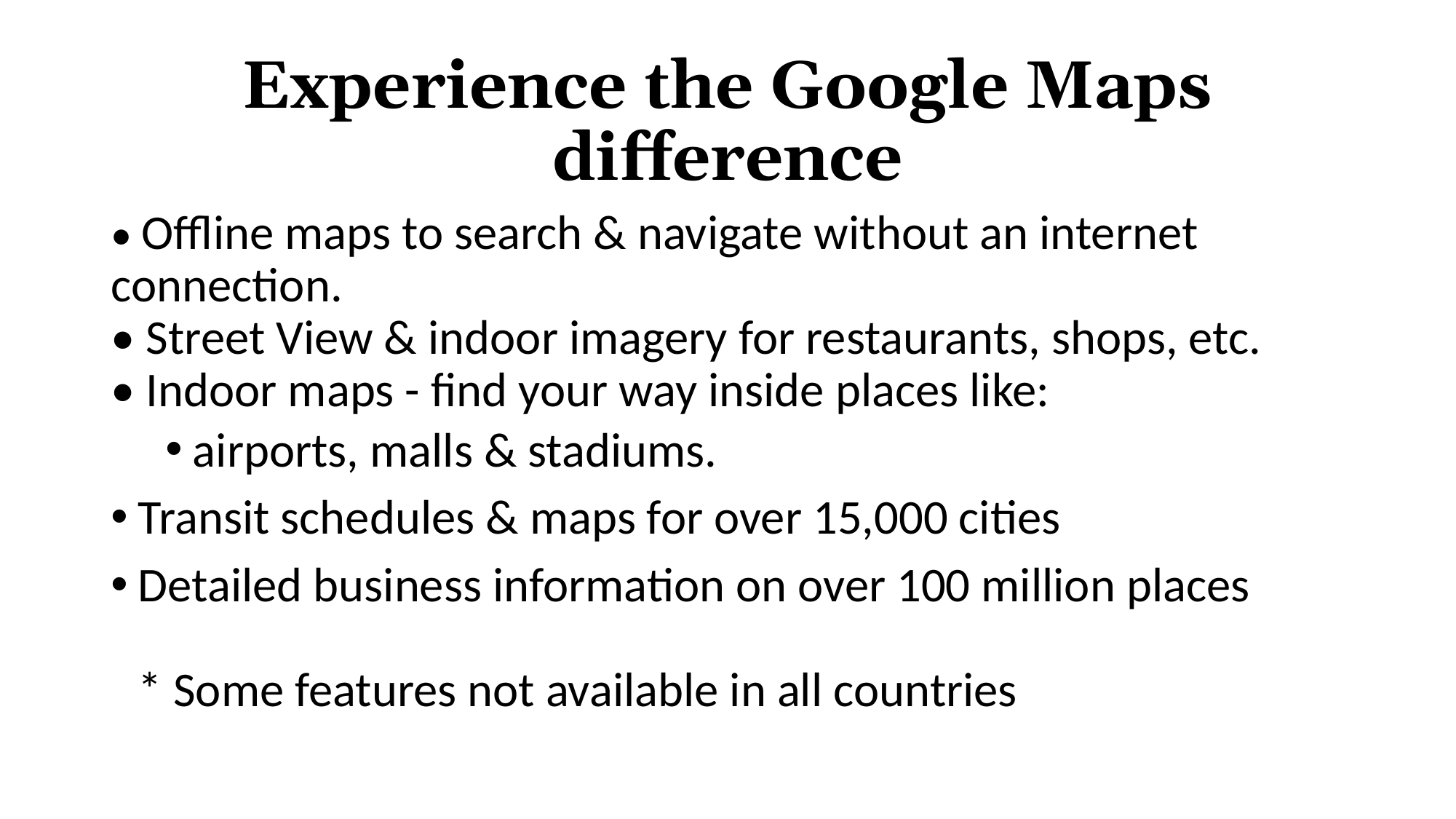

# Experience the Google Maps difference
• Offline maps to search & navigate without an internet connection.
• Street View & indoor imagery for restaurants, shops, etc.
• Indoor maps - find your way inside places like:
airports, malls & stadiums.
Transit schedules & maps for over 15,000 cities
Detailed business information on over 100 million places
* Some features not available in all countries